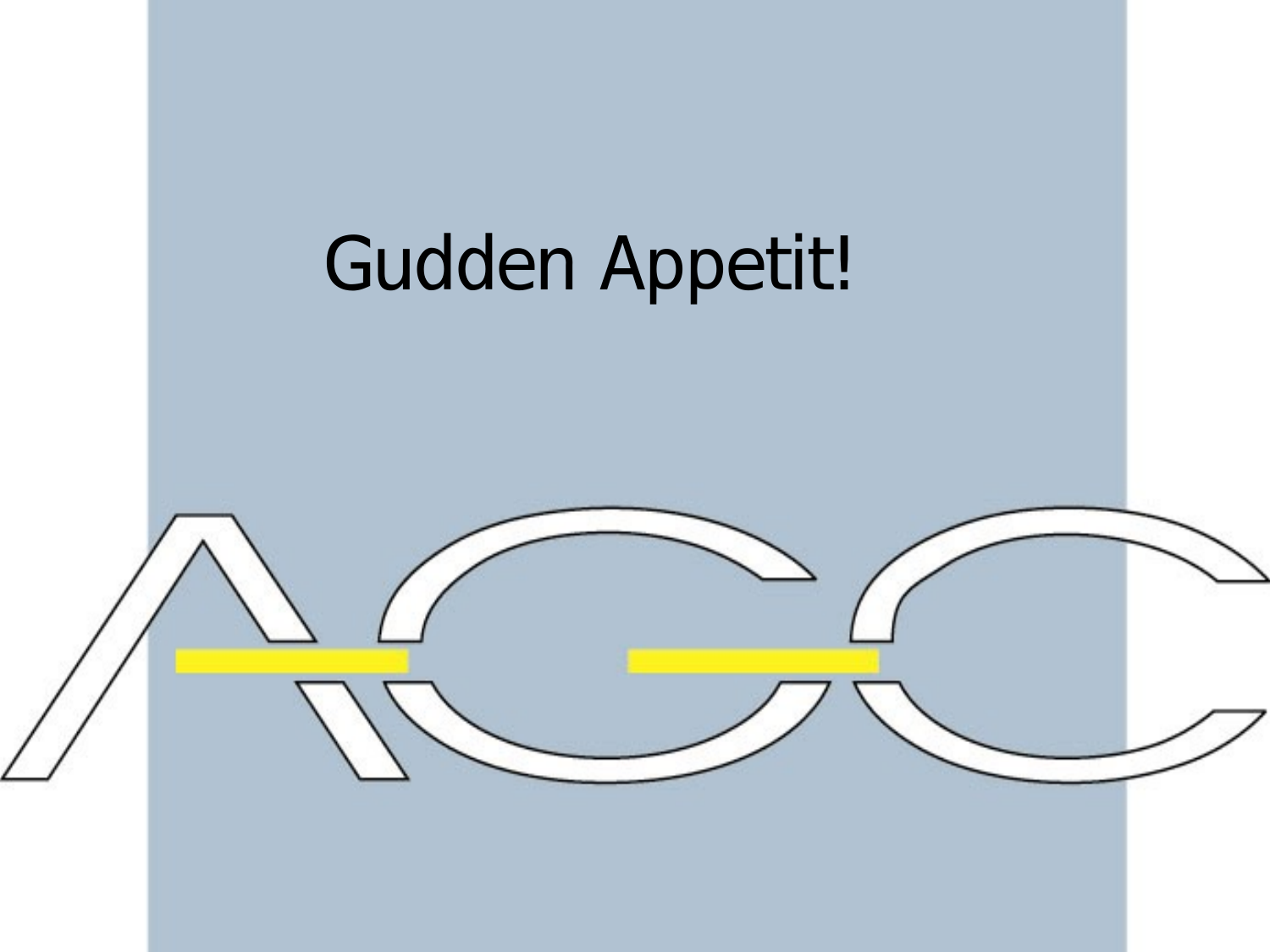

# Gudden Appetit!
06/03/2019
 Page 36
POST Luxembourg - Confidentiel - Titre de la présentation